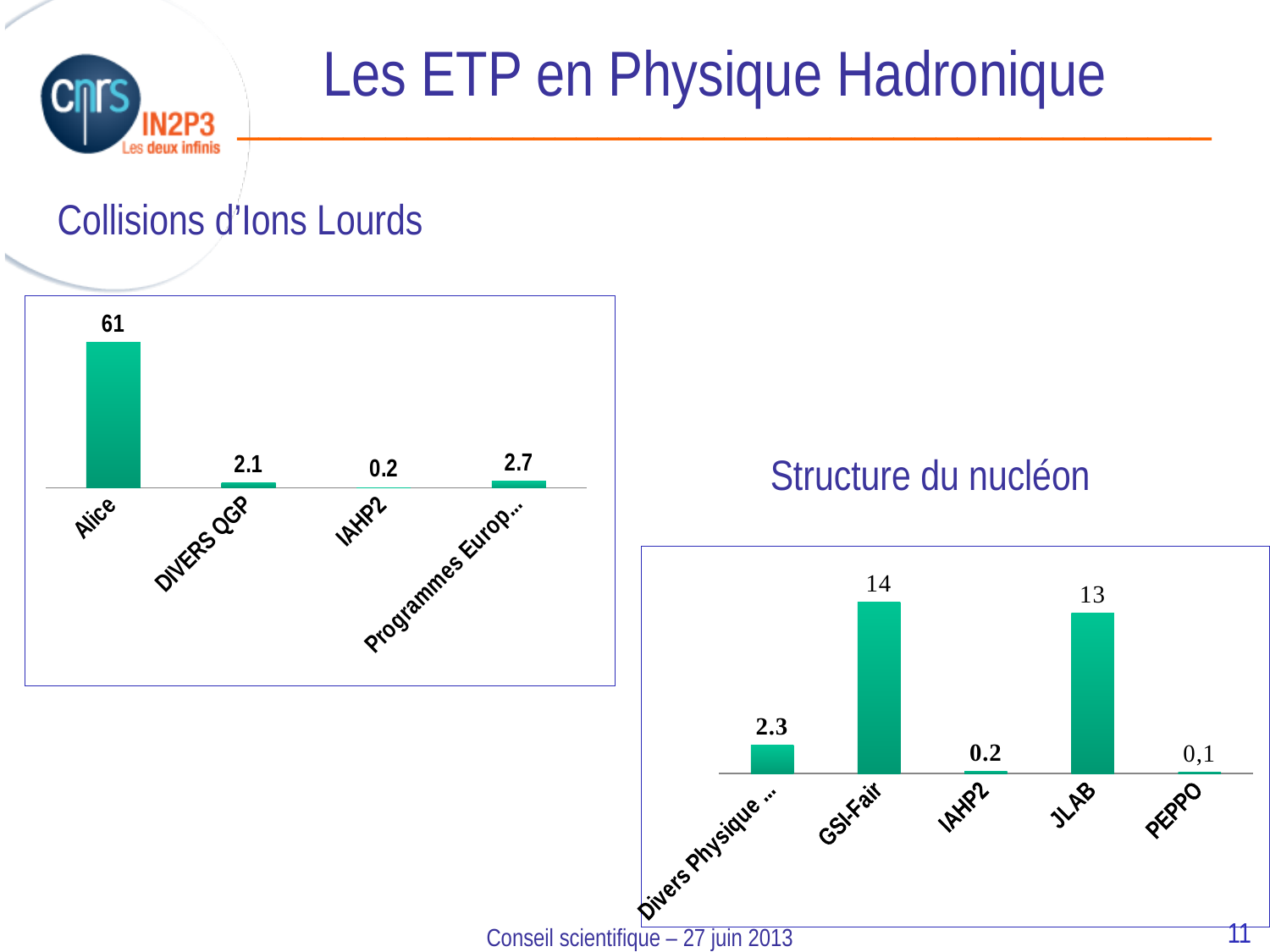

Les ETP en Physique Hadronique
Collisions d’Ions Lourds

### Chart

| Category |  |
|---|---|
| Alice | 60.07000000000001 |
| DIVERS QGP | 2.1 |
| IAHP2 | 0.2 |
| Programmes Européens | 2.7 |
Structure du nucléon

### Chart

| Category |  |
|---|---|
| Divers Physique Hadronique | 2.3 |
| GSI-Fair | 13.85 |
| IAHP2 | 0.2 |
| JLAB | 12.99 |
| PEPPO | 0.12 |